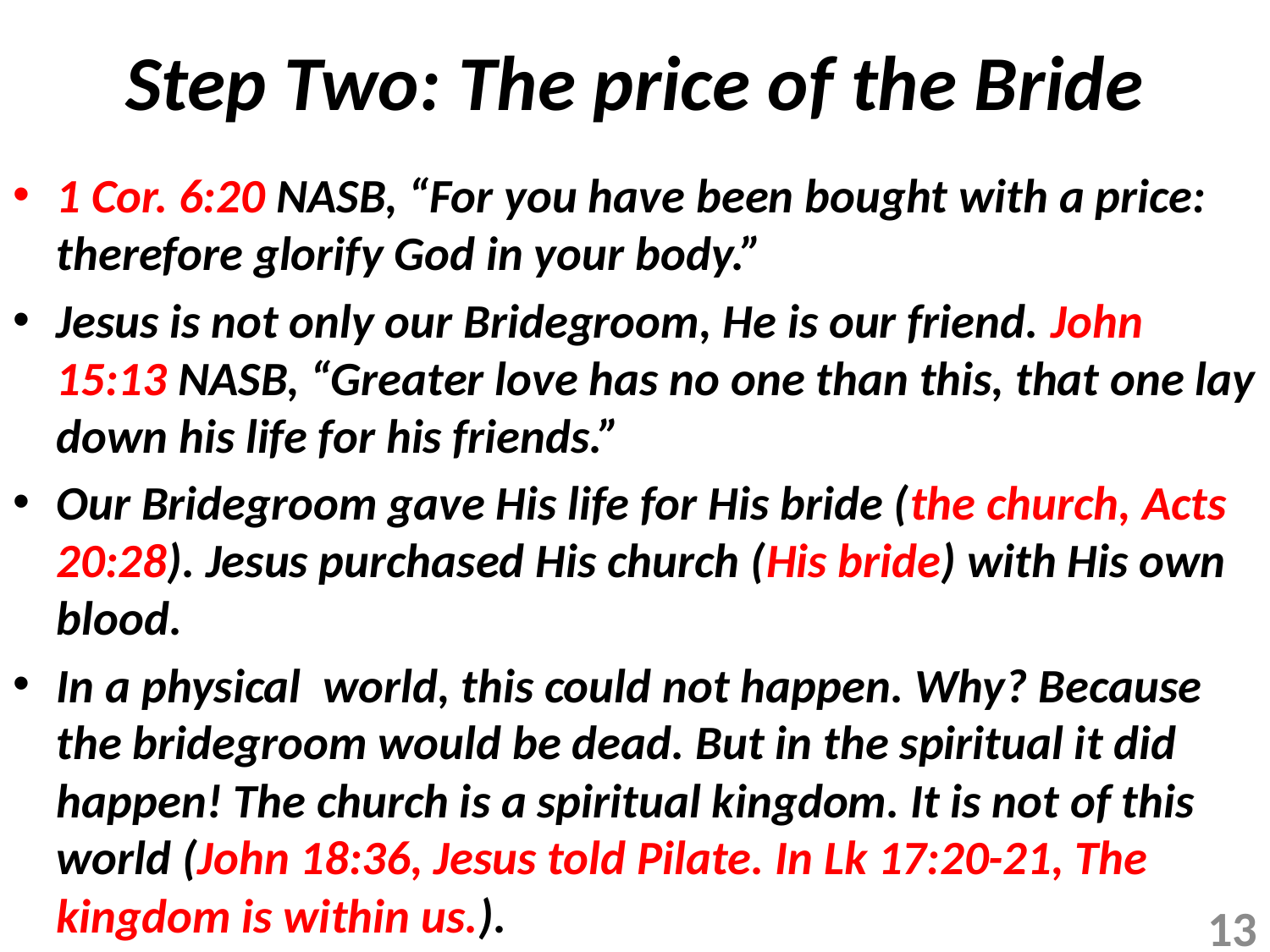

# Step Two: The price of the Bride
1 Cor. 6:20 NASB, “For you have been bought with a price: therefore glorify God in your body.”
Jesus is not only our Bridegroom, He is our friend. John 15:13 NASB, “Greater love has no one than this, that one lay down his life for his friends.”
Our Bridegroom gave His life for His bride (the church, Acts 20:28). Jesus purchased His church (His bride) with His own blood.
In a physical  world, this could not happen. Why? Because the bridegroom would be dead. But in the spiritual it did happen! The church is a spiritual kingdom. It is not of this world (John 18:36, Jesus told Pilate. In Lk 17:20-21, The kingdom is within us.).
13